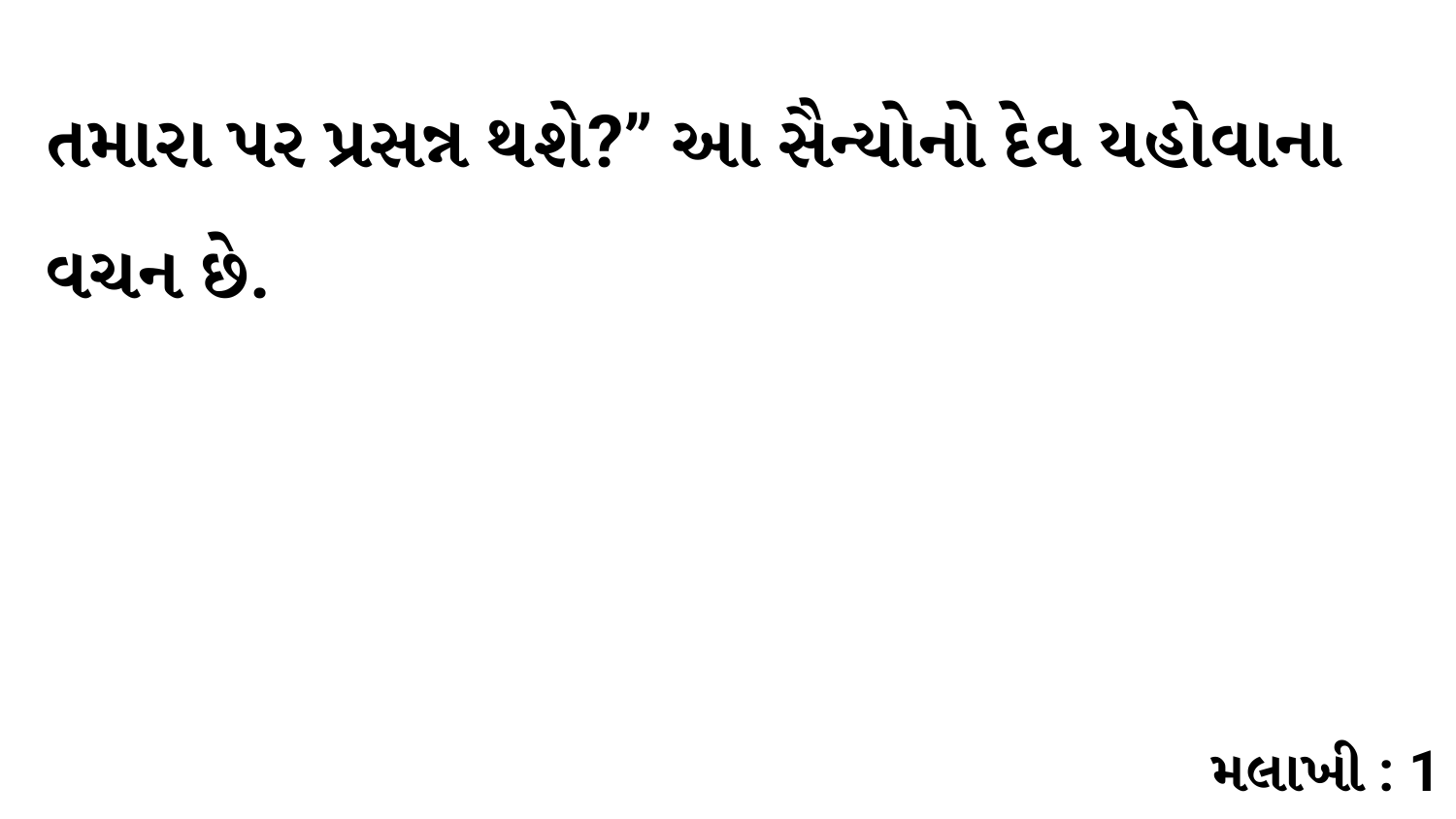

તમારા પર પ્રસન્ન થશે?” આ સૈન્યોનો દેવ યહોવાના વચન છે.
મલાખી : 1